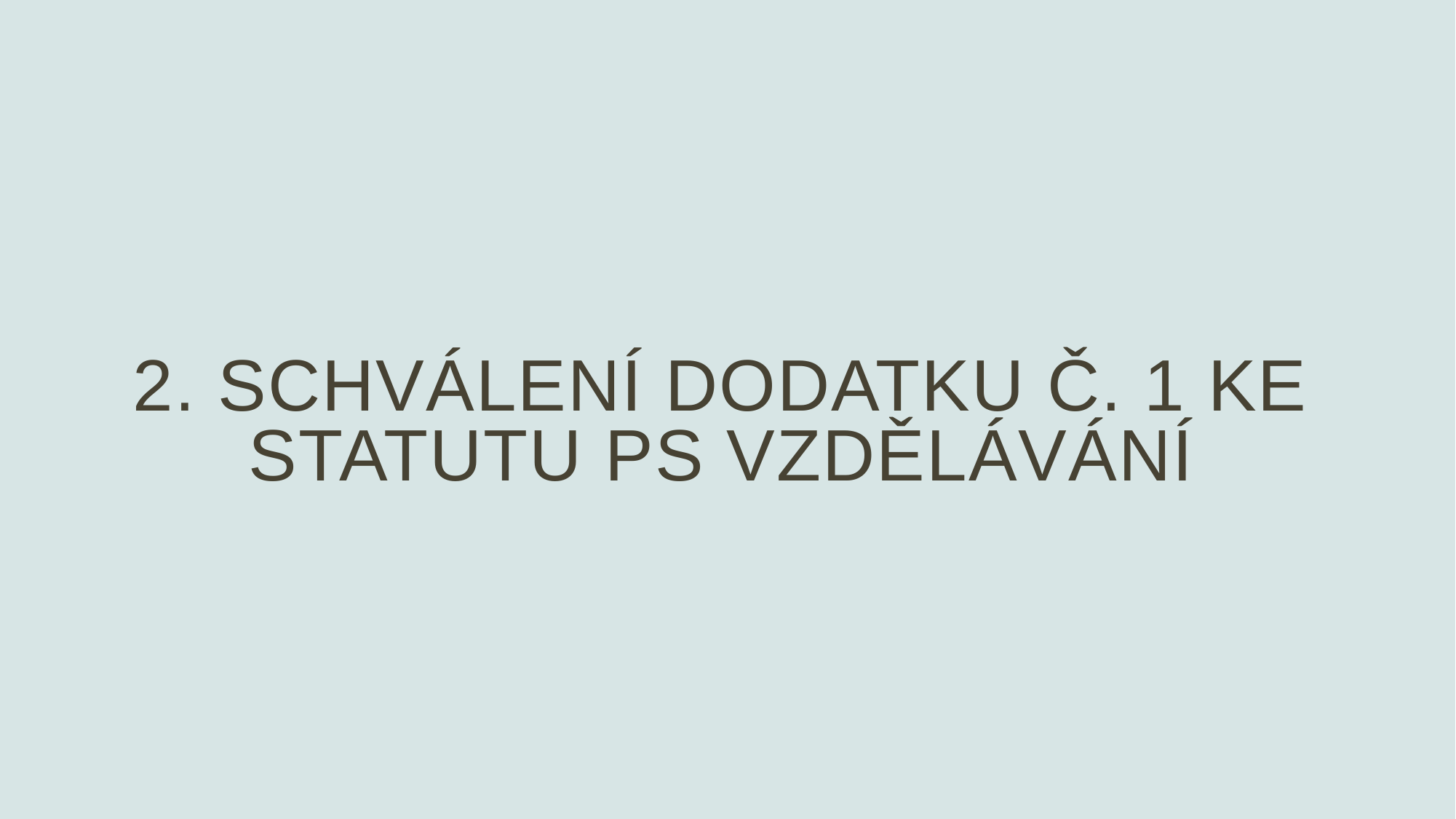

# 2. Schválení Dodatku č. 1 ke Statutu PS Vzdělávání